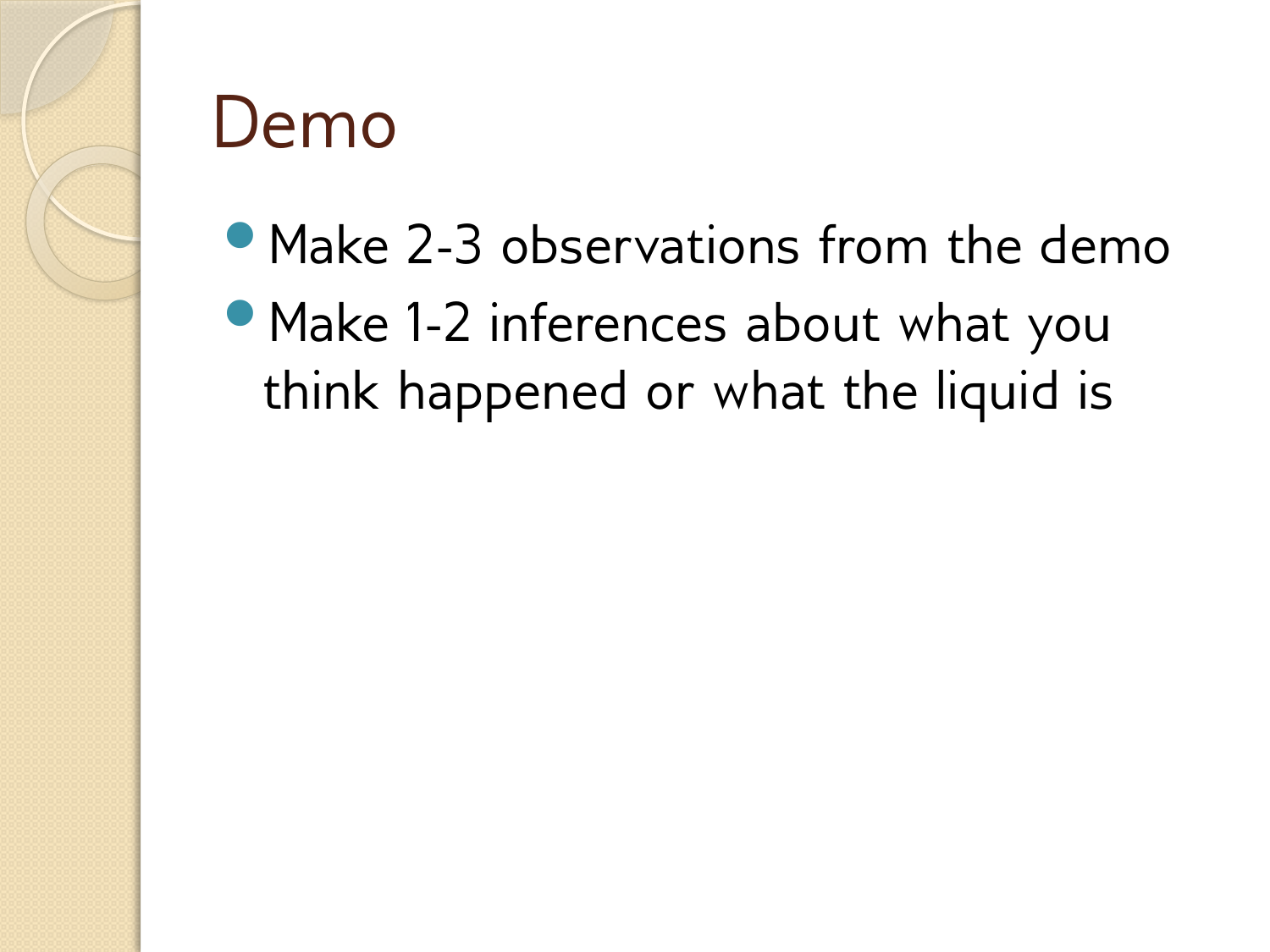

# Demo
Make 2-3 observations from the demo
Make 1-2 inferences about what you think happened or what the liquid is